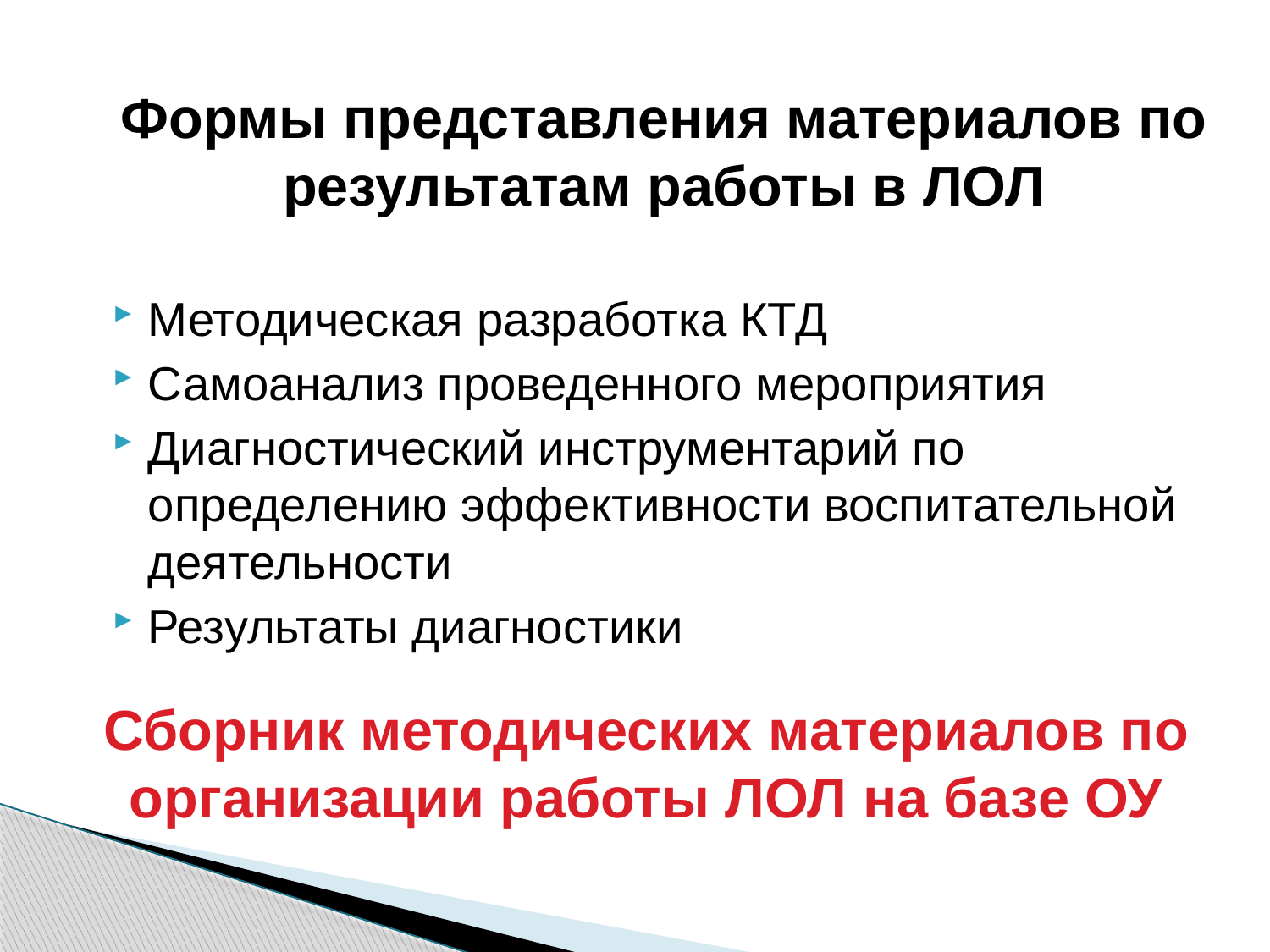

Формы представления материалов по результатам работы в ЛОЛ

Методическая разработка КТД
Самоанализ проведенного мероприятия
Диагностический инструментарий по определению эффективности воспитательной деятельности
Результаты диагностики

# Сборник методических материалов по организации работы ЛОЛ на базе ОУ